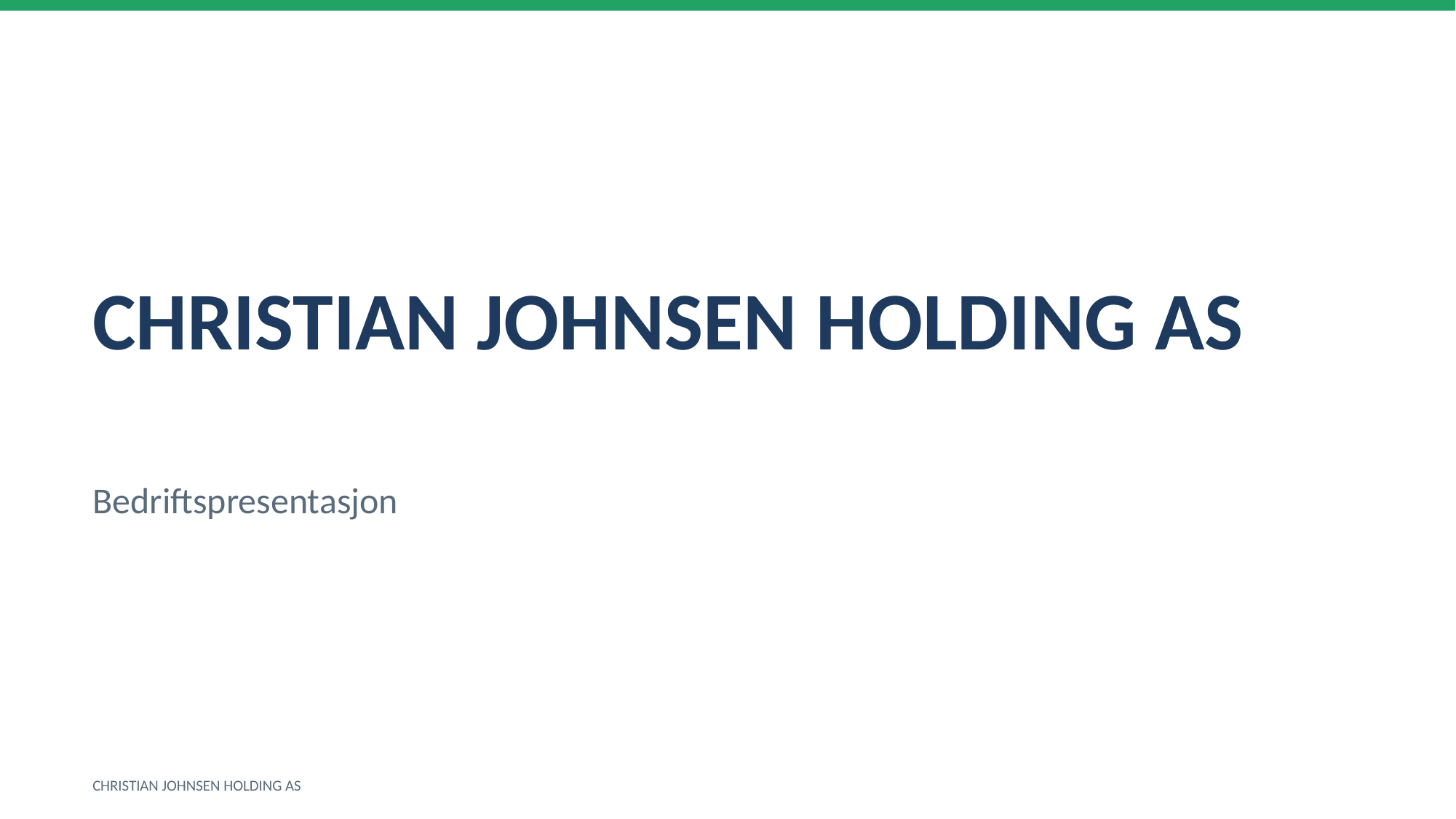

CHRISTIAN JOHNSEN HOLDING AS
Bedriftspresentasjon
CHRISTIAN JOHNSEN HOLDING AS